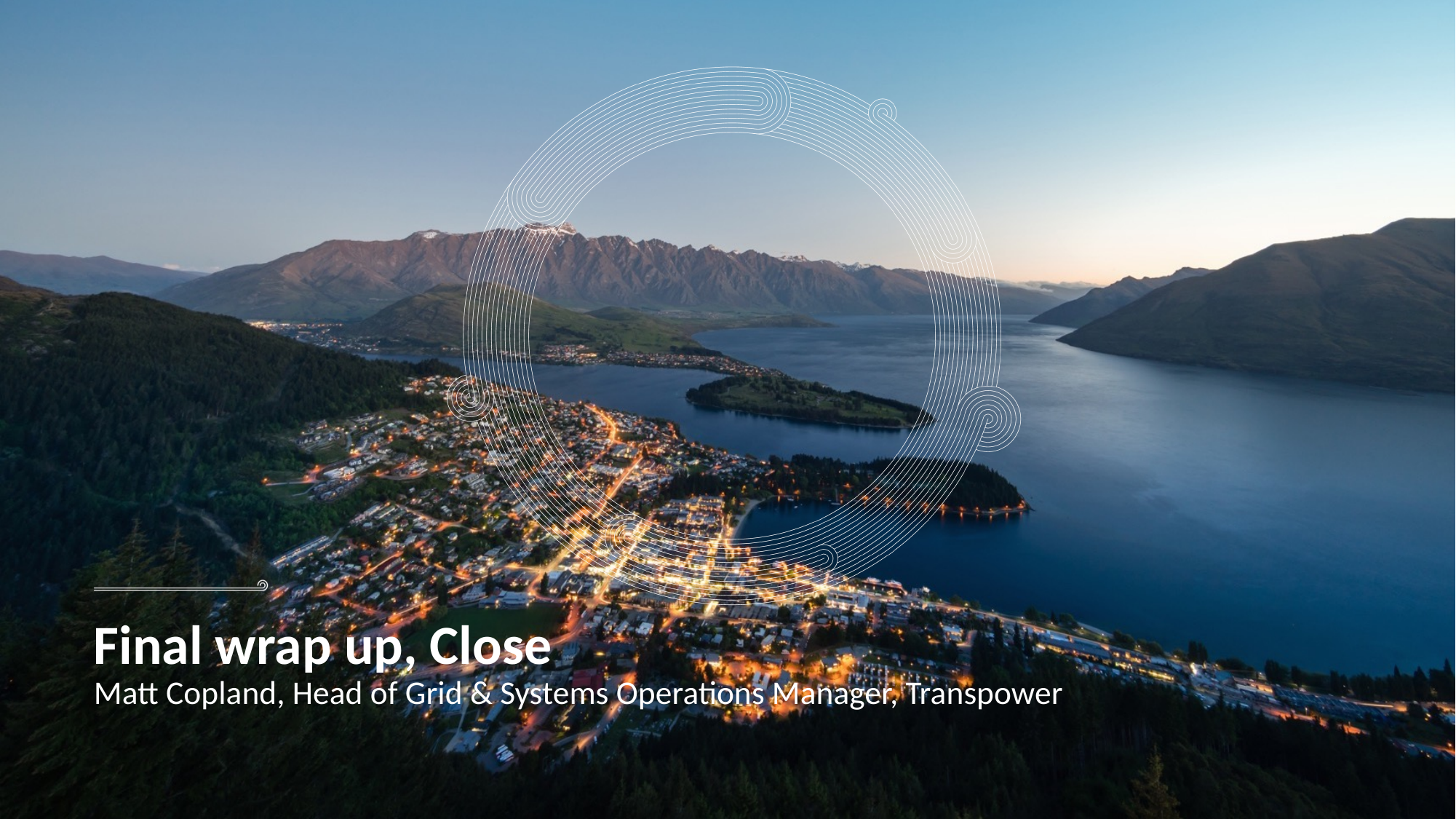

# Final wrap up, Close Matt Copland, Head of Grid & Systems Operations Manager, Transpower